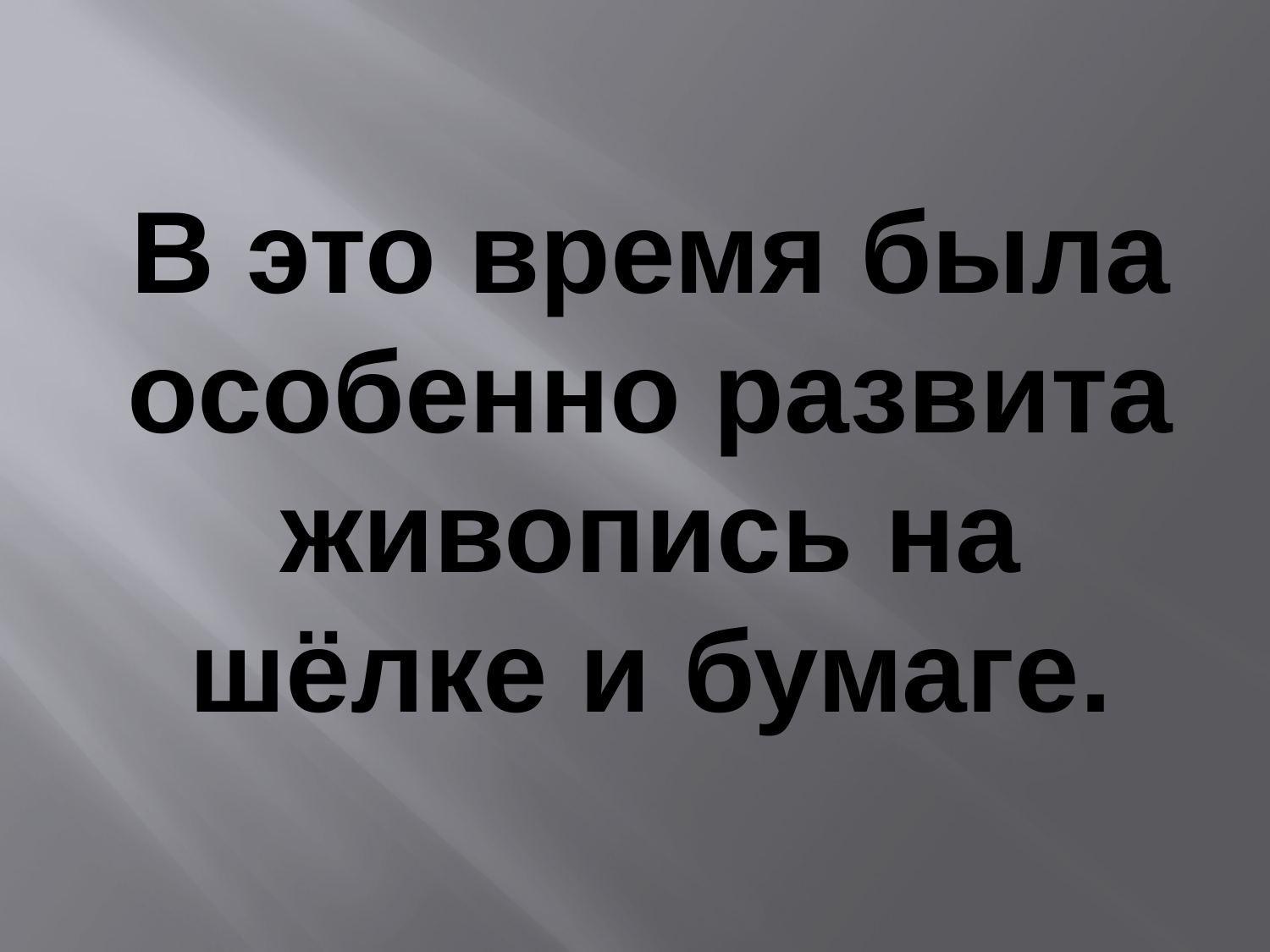

# В это время была особенно развита живопись на шёлке и бумаге.